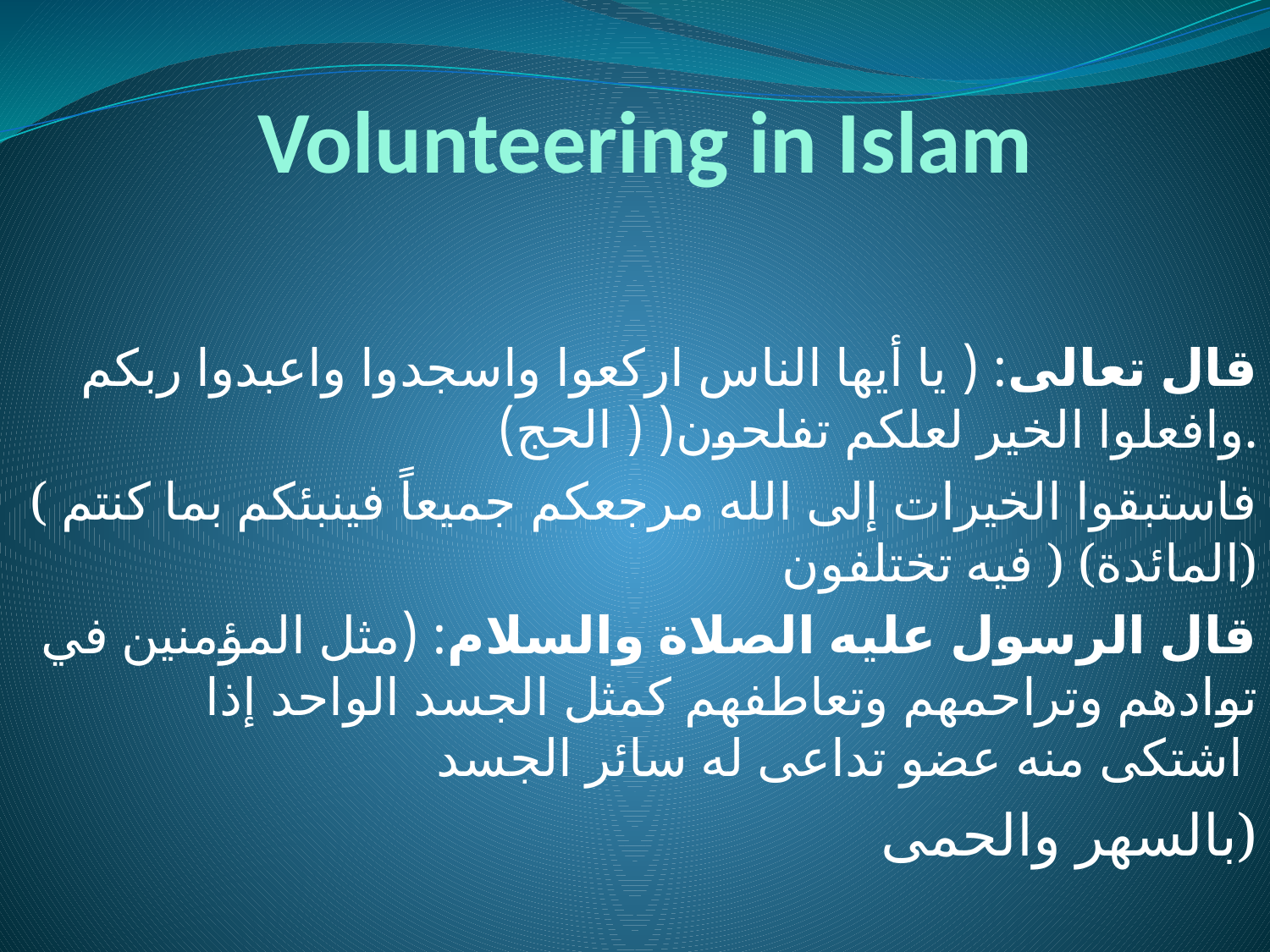

# Volunteering in Islam

قال تعالى: ( يا أيها الناس اركعوا واسجدوا واعبدوا ربكم وافعلوا الخير لعلكم تفلحون( ( الحج).
( فاستبقوا الخيرات إلى الله مرجعكم جميعاً فينبئكم بما كنتم فيه تختلفون ) (المائدة)
قال الرسول عليه الصلاة والسلام: (مثل المؤمنين في توادهم وتراحمهم وتعاطفهم كمثل الجسد الواحد إذا اشتكى منه عضو تداعى له سائر الجسد
 بالسهر والحمى)